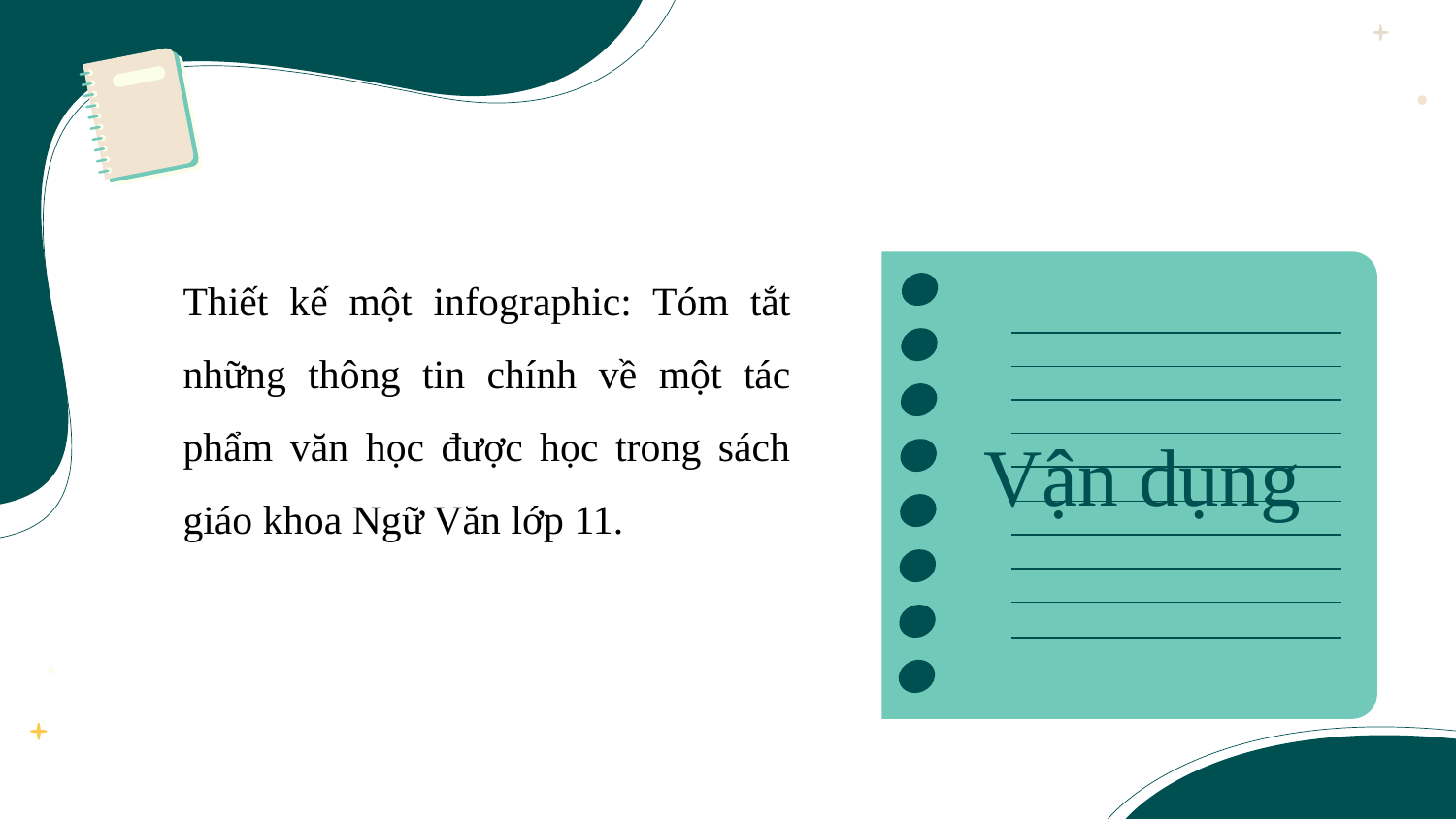

Thiết kế một infographic: Tóm tắt những thông tin chính về một tác phẩm văn học được học trong sách giáo khoa Ngữ Văn lớp 11.

# Vận dụng